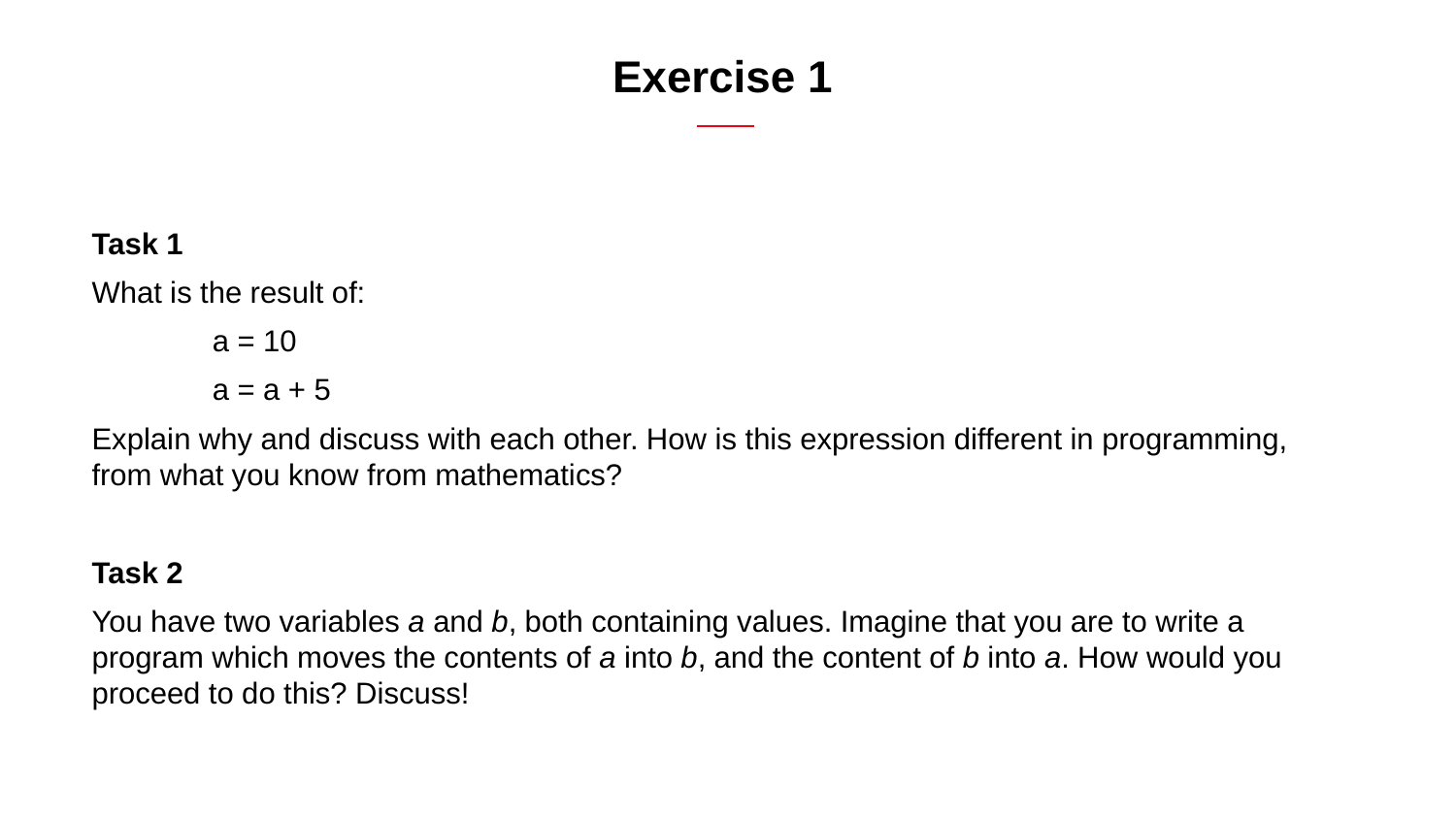

# Exercise 1
Task 1
What is the result of:
	a = 10
	a = a + 5
Explain why and discuss with each other. How is this expression different in programming, from what you know from mathematics?

Task 2
You have two variables a and b, both containing values. Imagine that you are to write a program which moves the contents of a into b, and the content of b into a. How would you proceed to do this? Discuss!